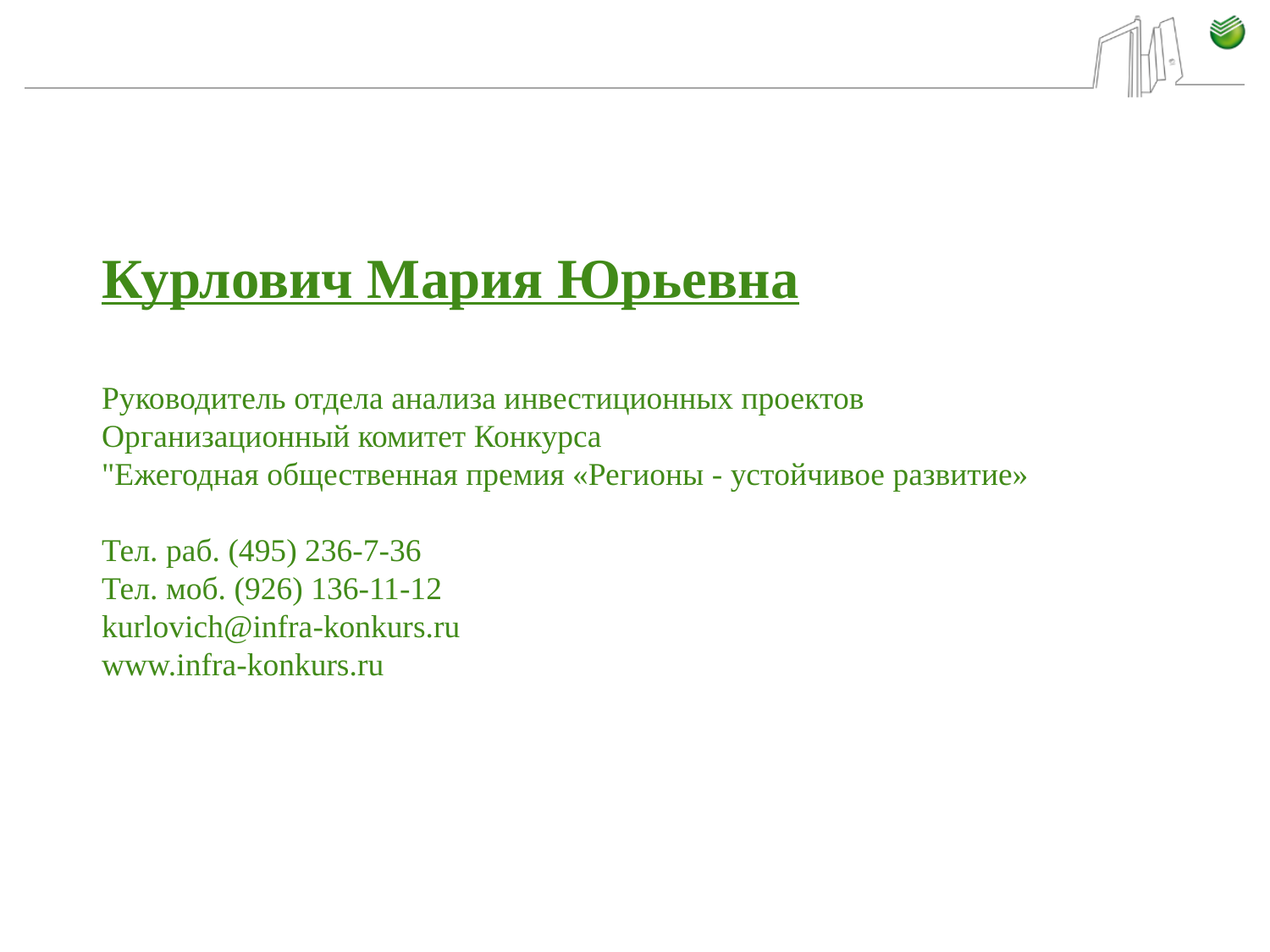

Курлович Мария Юрьевна

Руководитель отдела анализа инвестиционных проектов
Организационный комитет Конкурса
"Ежегодная общественная премия «Регионы - устойчивое развитие»

Тел. раб. (495) 236-7-36
Тел. моб. (926) 136-11-12
kurlovich@infra-konkurs.ru
www.infra-konkurs.ru